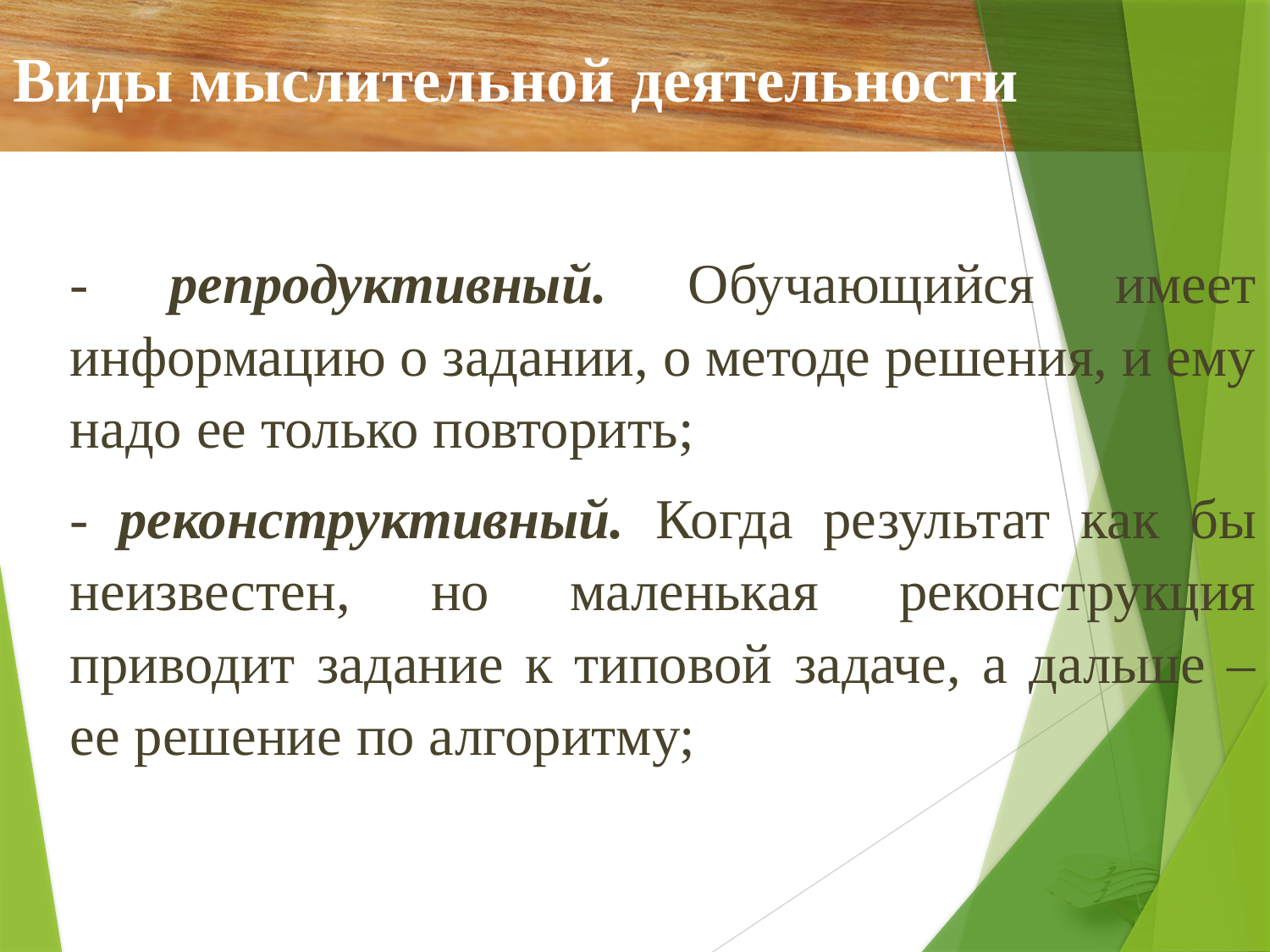

# Виды мыслительной деятельности

- репродуктивный. Обучающийся имеет информацию о задании, о методе решения, и ему надо ее только повторить;
- реконструктивный. Когда результат как бы неизвестен, но маленькая реконструкция приводит задание к типовой задаче, а дальше – ее решение по алгоритму;